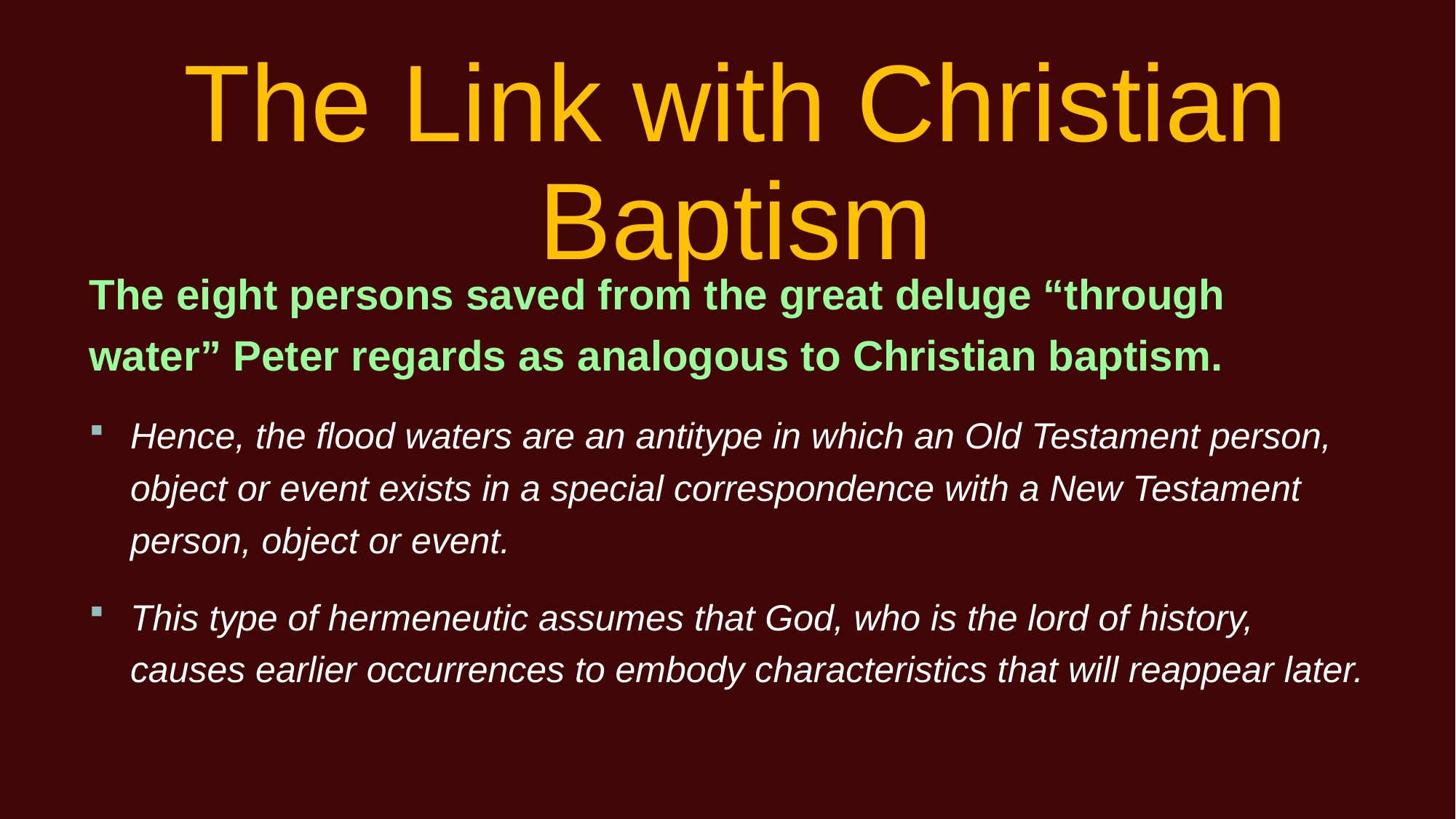

# The Link with Christian Baptism
The eight persons saved from the great deluge “through water” Peter regards as analogous to Christian baptism.
Hence, the flood waters are an antitype in which an Old Testament person, object or event exists in a special correspondence with a New Testament person, object or event.
This type of hermeneutic assumes that God, who is the lord of history, causes earlier occurrences to embody characteristics that will reappear later.